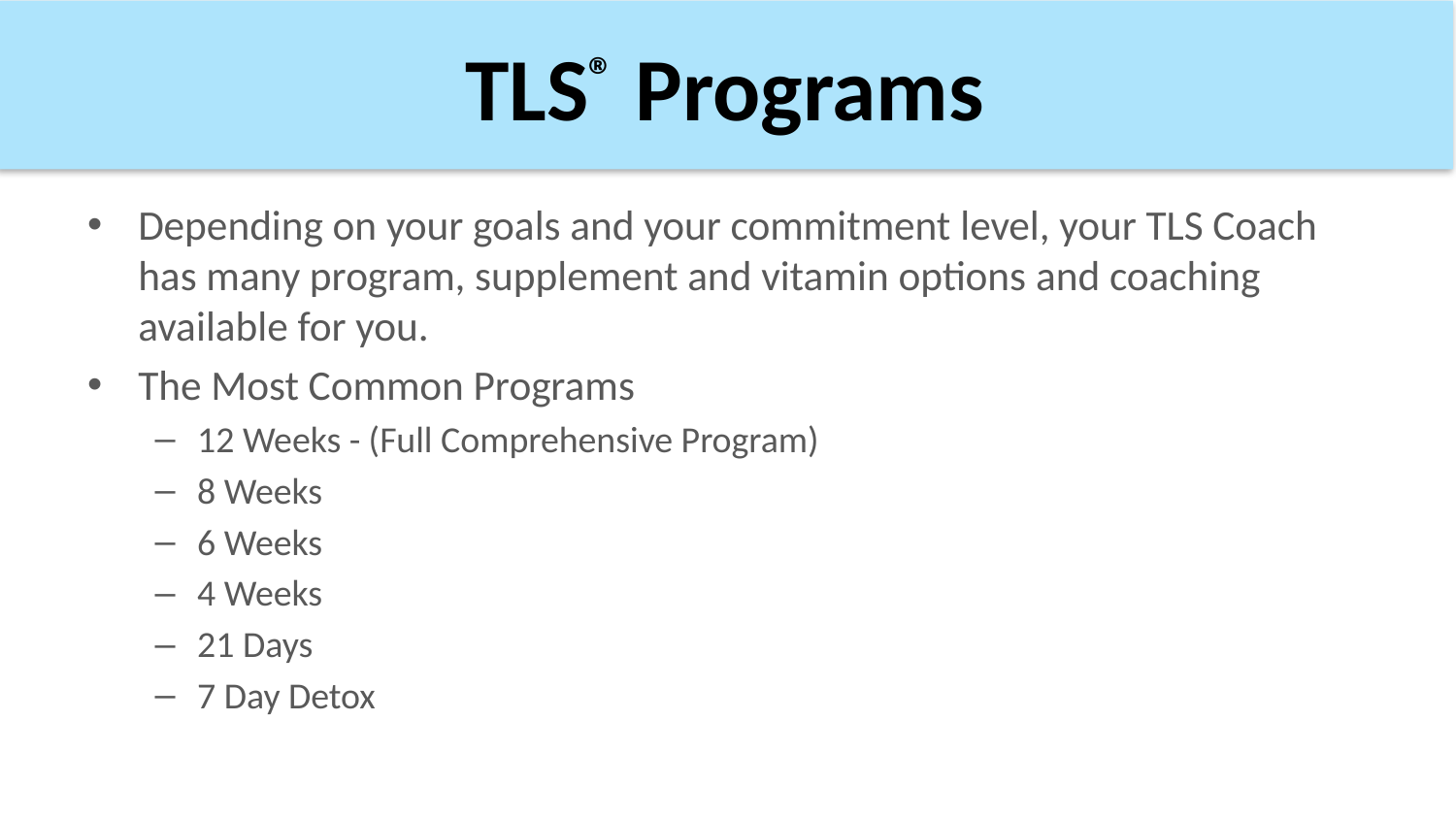

TLS® Programs
Depending on your goals and your commitment level, your TLS Coach has many program, supplement and vitamin options and coaching available for you.
The Most Common Programs
12 Weeks - (Full Comprehensive Program)
8 Weeks
6 Weeks
4 Weeks
21 Days
7 Day Detox